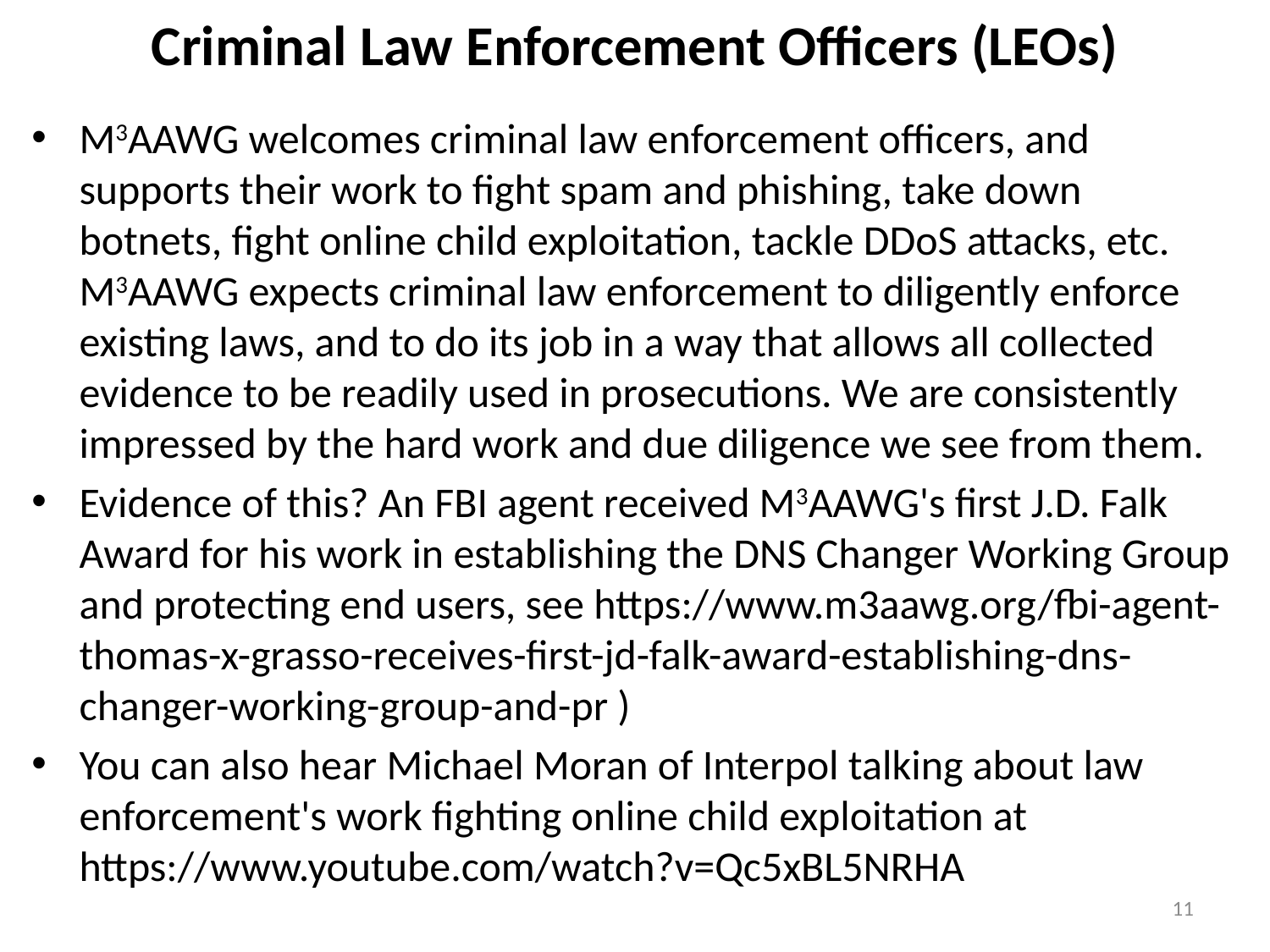

# Criminal Law Enforcement Officers (LEOs)
M3AAWG welcomes criminal law enforcement officers, and supports their work to fight spam and phishing, take down botnets, fight online child exploitation, tackle DDoS attacks, etc. M3AAWG expects criminal law enforcement to diligently enforce existing laws, and to do its job in a way that allows all collected evidence to be readily used in prosecutions. We are consistently impressed by the hard work and due diligence we see from them.
Evidence of this? An FBI agent received M3AAWG's first J.D. Falk Award for his work in establishing the DNS Changer Working Group and protecting end users, see https://www.m3aawg.org/fbi-agent-thomas-x-grasso-receives-first-jd-falk-award-establishing-dns-changer-working-group-and-pr )
You can also hear Michael Moran of Interpol talking about law enforcement's work fighting online child exploitation at
https://www.youtube.com/watch?v=Qc5xBL5NRHA
11